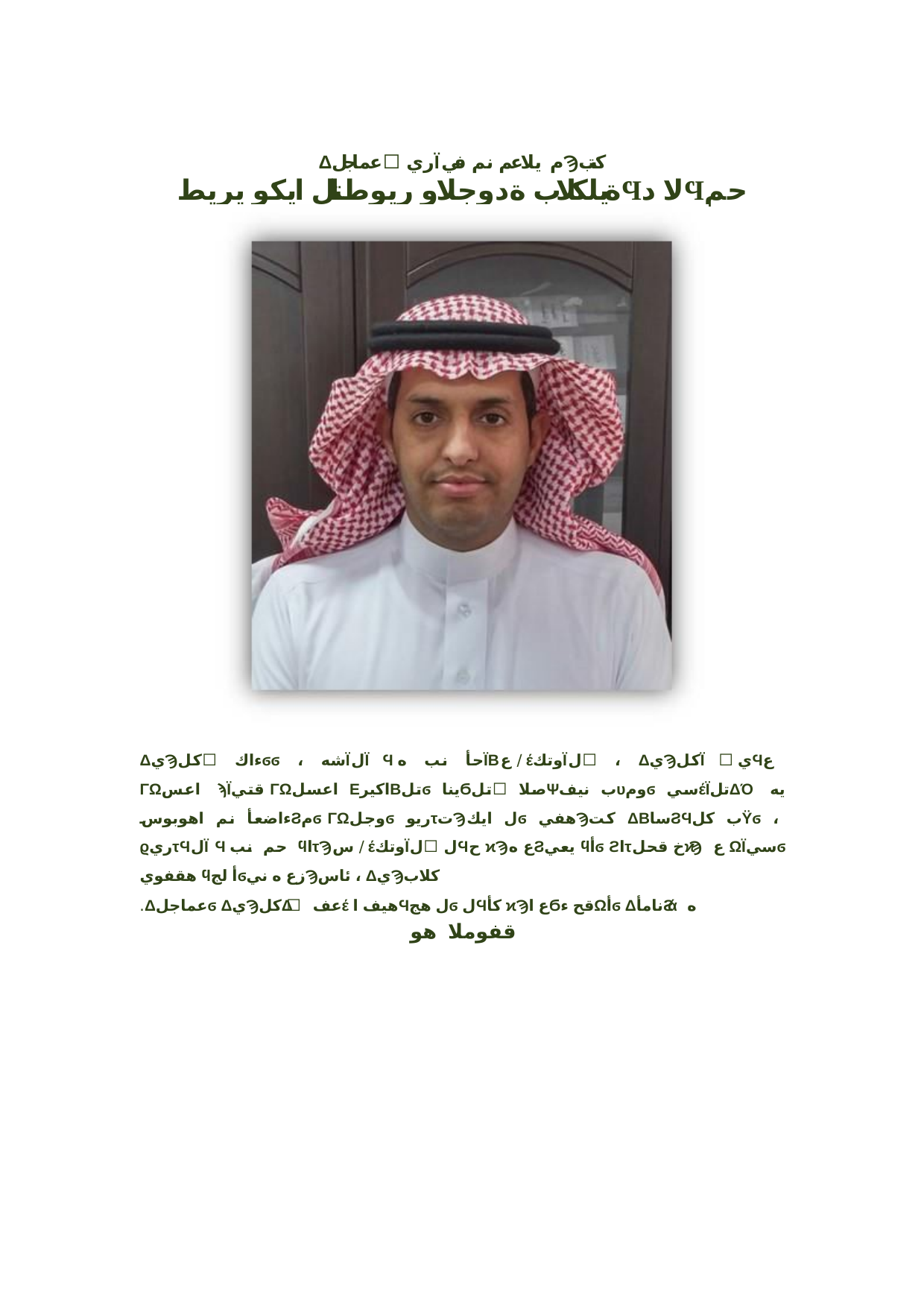

Δعماجل΍ ريΪم يلاعم نم فيϠكتب
ةيلكلاب ةدوجلاو ريوطتلل ايكو يريطϤلا دϤحم نب ϥاطلس روتكدلا

ΔيϠكل΍   ءاكϭϭ   ،   شهΪل΍   ΪϤحأ   نب   هΪΒع /έوتكΪل΍   ،   ΔيϠكل΍   ΪيϤع   ΓΩاعس   ϡΪقتي ΓΩاعسل  ΕاكيرΒتل΍ϭ  يناϬتل΍  صلاΨب  نيفυومϭ  سيέΪتل΍  ΔΌيه  ءاضعأ  نم  اهوبوسϨمϭ ΓΩوجل΍ϭ  ريوτتϠل  ايكϭ  هفيϠكت  ΔΒساϨϤب  كلΫϭ  ،  ϱريτϤل΍  ΪϤحم  نب  ϥاτϠس /έوتكΪل΍ لϤح ϰϠع هϨيعي ϥأϭ ϩاτخ قحل΍ ϰϠع ΩΪسيϭ هقفوي ϥأ لجϭزع ه نيϠئاس ، ΔيϠكلاب
.Δعماجل΍ϭ ΔيϠكل΍ Δعفέ هيف اϤل هجϭ لϤكأ ϰϠع اϬقح ء΍Ωأϭ Δنامأ΍ ϩάه
قفوملا  هو